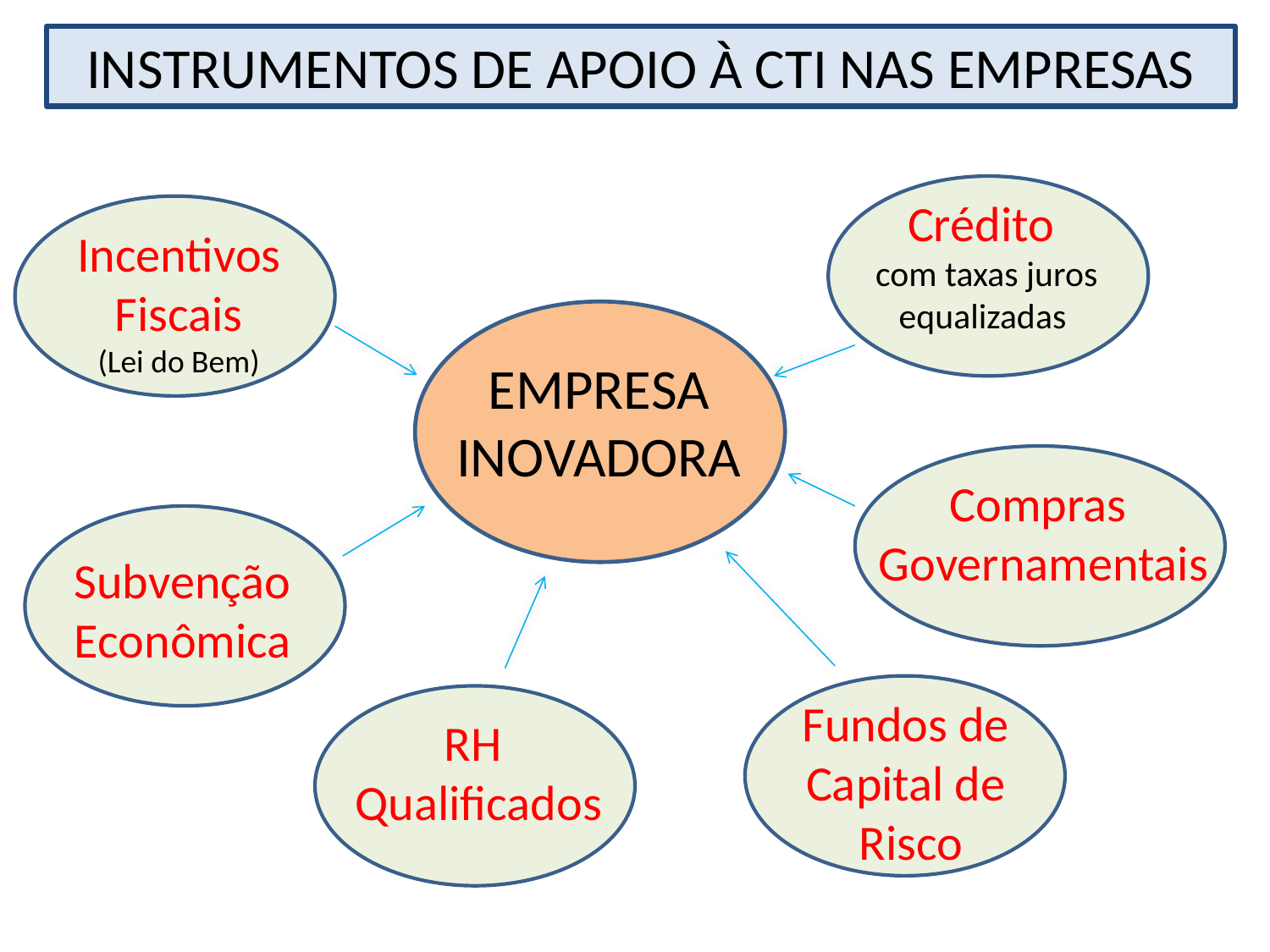

INSTRUMENTOS DE APOIO À CTI NAS EMPRESAS

Crédito
com taxas juros equalizadas

Incentivos
Fiscais
(Lei do Bem)

EMPRESA
INOVADORA

Compras
Governamentais

Subvenção
Econômica

Fundos de
Capital de
Risco
RH
Qualificados